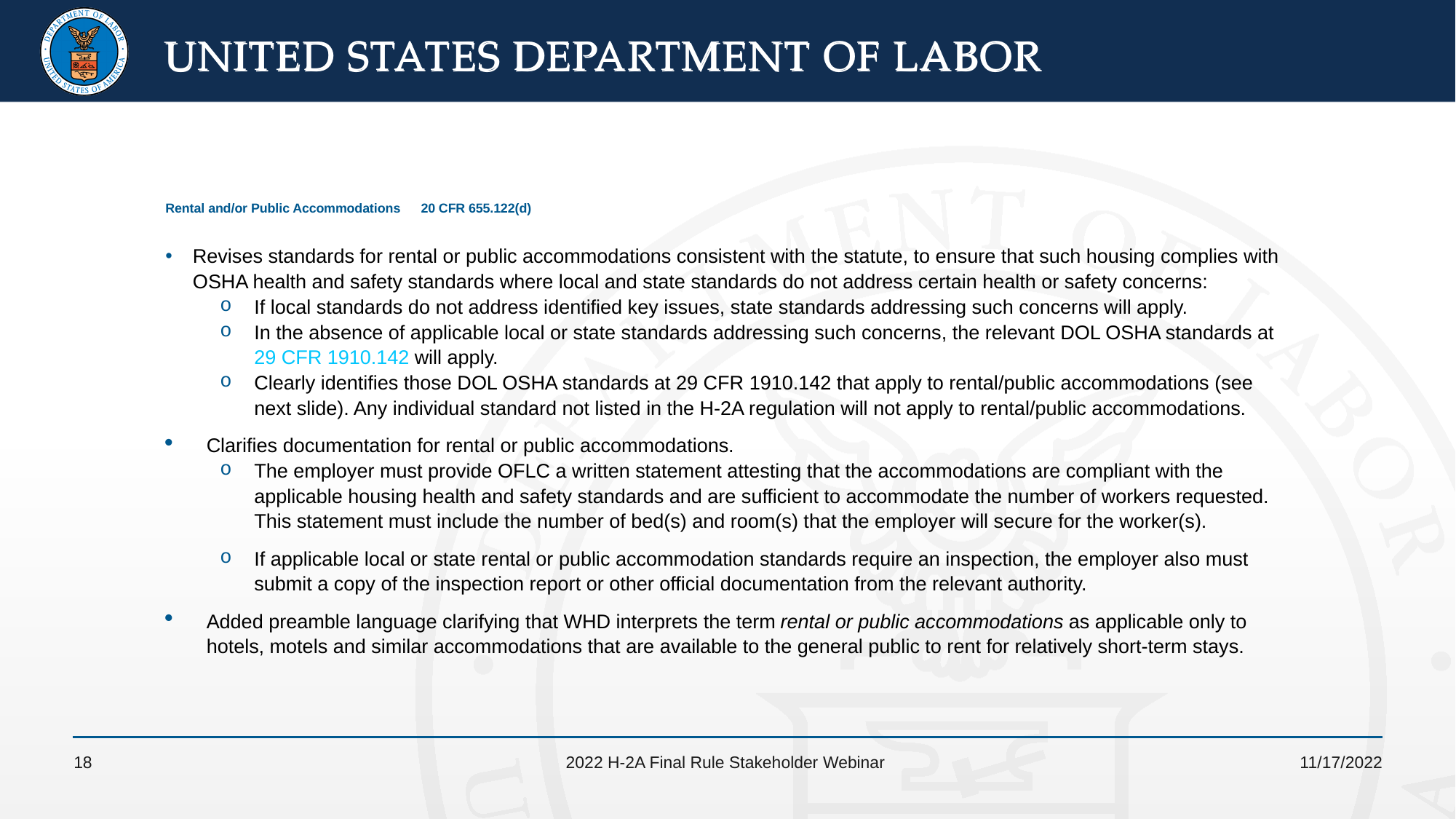

# Rental and/or Public Accommodations 	20 CFR 655.122(d)
Revises standards for rental or public accommodations consistent with the statute, to ensure that such housing complies with OSHA health and safety standards where local and state standards do not address certain health or safety concerns:
If local standards do not address identified key issues, state standards addressing such concerns will apply.
In the absence of applicable local or state standards addressing such concerns, the relevant DOL OSHA standards at 29 CFR 1910.142 will apply.
Clearly identifies those DOL OSHA standards at 29 CFR 1910.142 that apply to rental/public accommodations (see next slide). Any individual standard not listed in the H-2A regulation will not apply to rental/public accommodations.
Clarifies documentation for rental or public accommodations.
The employer must provide OFLC a written statement attesting that the accommodations are compliant with the applicable housing health and safety standards and are sufficient to accommodate the number of workers requested. This statement must include the number of bed(s) and room(s) that the employer will secure for the worker(s).
If applicable local or state rental or public accommodation standards require an inspection, the employer also must submit a copy of the inspection report or other official documentation from the relevant authority.
Added preamble language clarifying that WHD interprets the term rental or public accommodations as applicable only to hotels, motels and similar accommodations that are available to the general public to rent for relatively short-term stays.

18
2022 H-2A Final Rule Stakeholder Webinar
11/17/2022